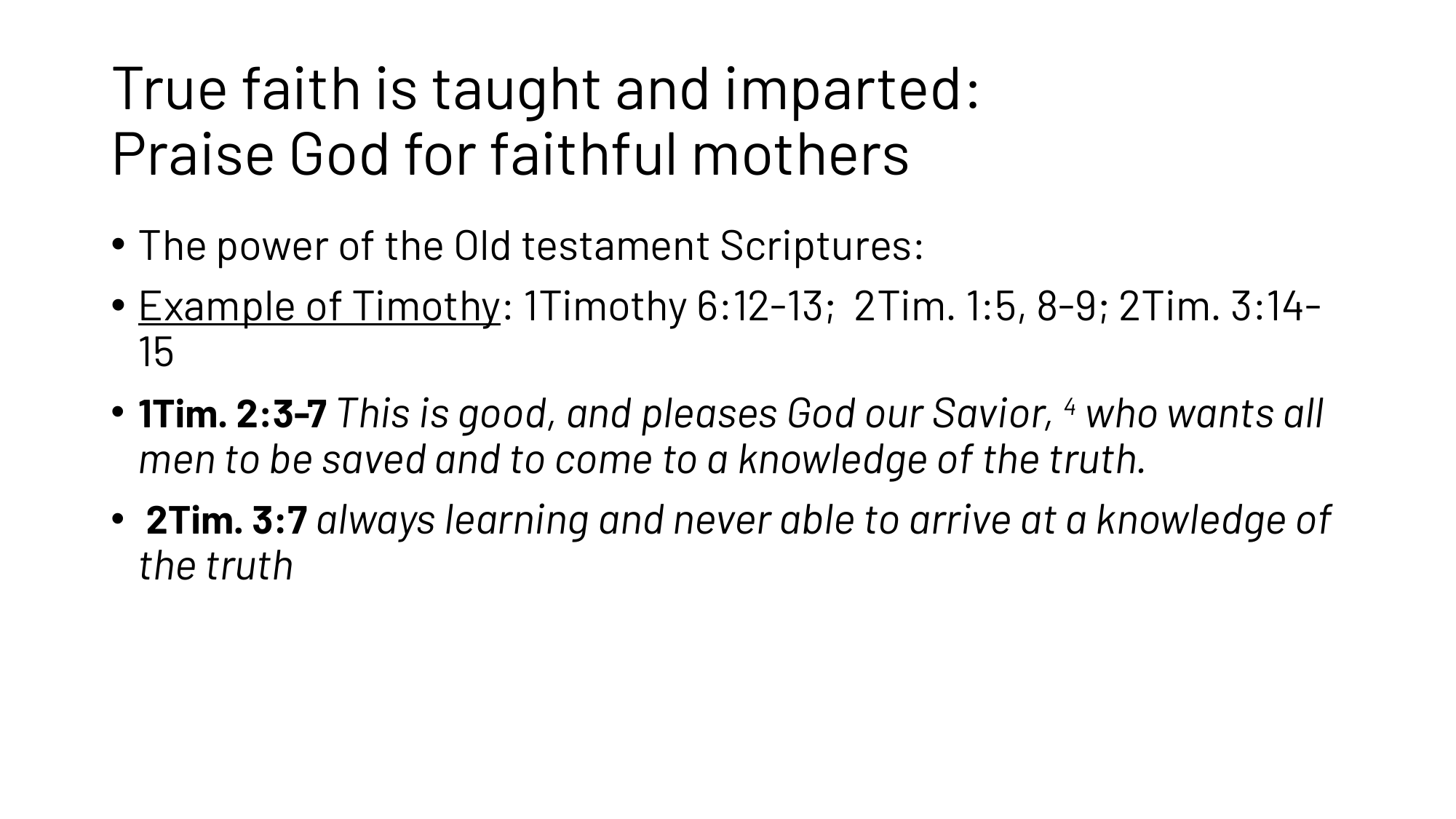

# True faith is taught and imparted: Praise God for faithful mothers
The power of the Old testament Scriptures:
Example of Timothy: 1Timothy 6:12-13;  2Tim. 1:5, 8-9; 2Tim. 3:14-15
1Tim. 2:3-7 This is good, and pleases God our Savior, 4 who wants all men to be saved and to come to a knowledge of the truth.
 2Tim. 3:7 always learning and never able to arrive at a knowledge of the truth